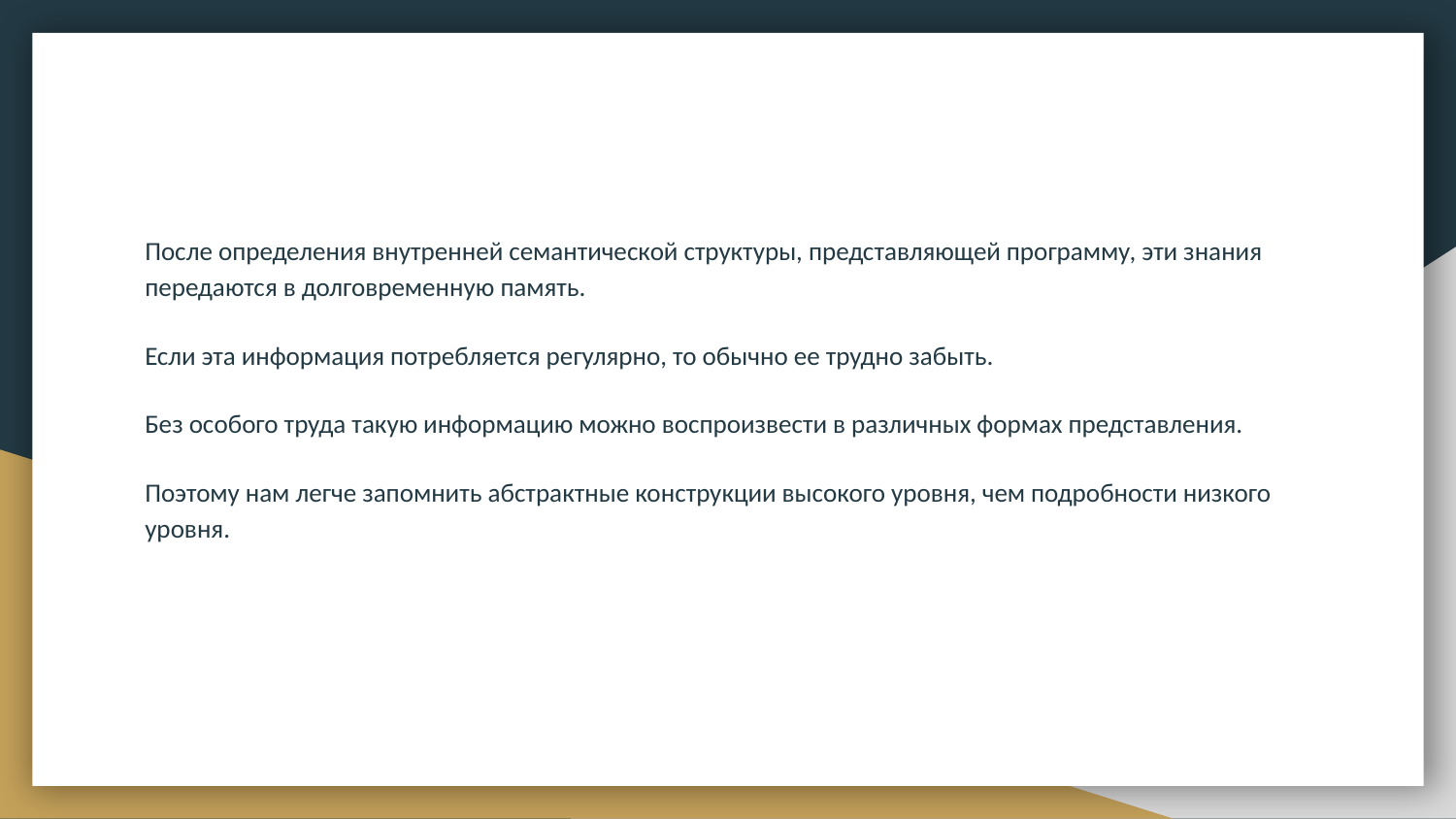

После определения внутренней семантической структуры, представляющей программу, эти знания передаются в долговременную память.
Если эта информация потребляется регулярно, то обычно ее трудно забыть.
Без особого труда такую информацию можно воспроизвести в различных формах представления.
Поэтому нам легче запомнить абстрактные конструкции высокого уровня, чем подробности низкого уровня.